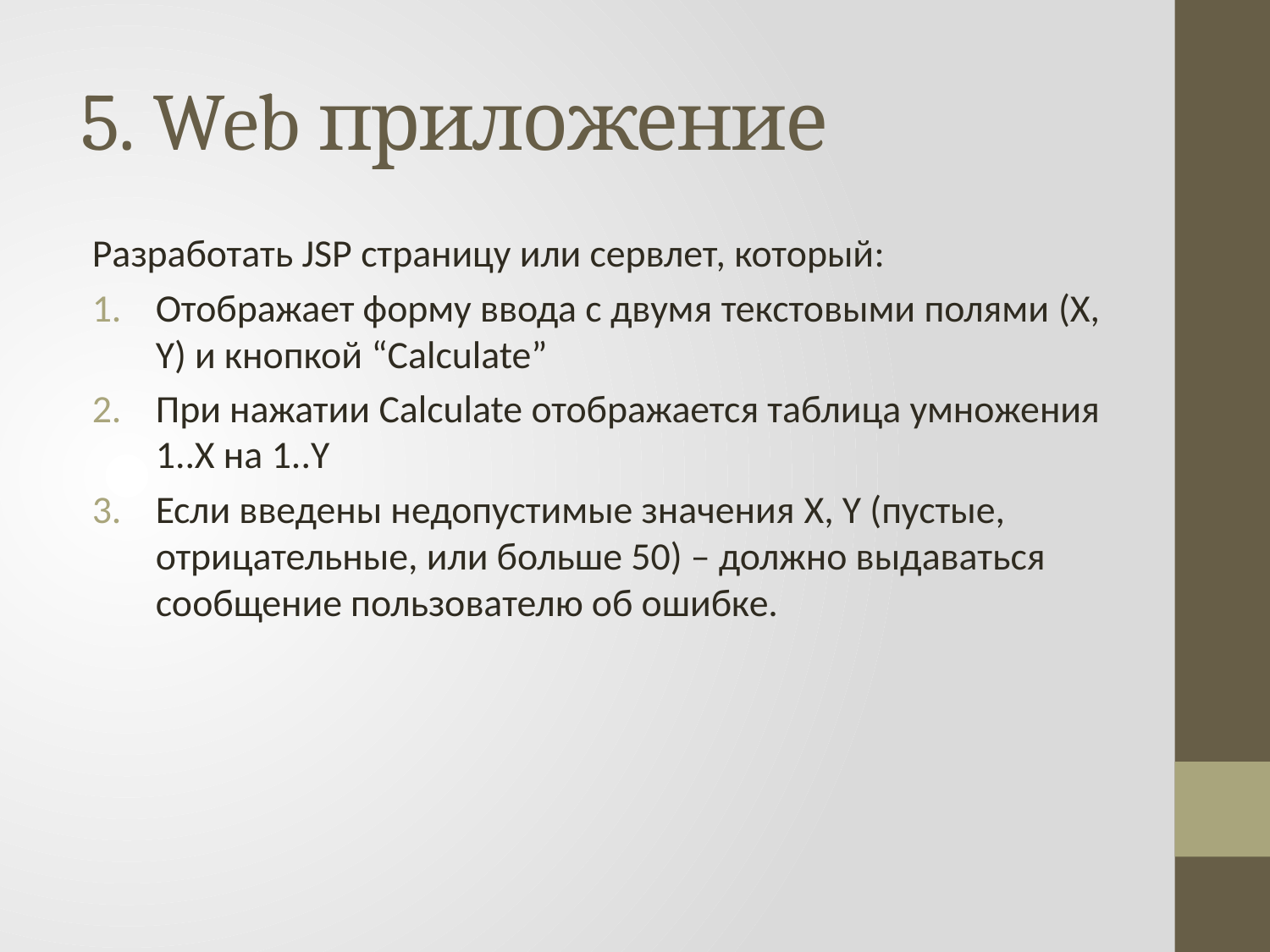

# 5. Web приложение
Разработать JSP страницу или сервлет, который:
Отображает форму ввода с двумя текстовыми полями (X, Y) и кнопкой “Calculate”
При нажатии Calculate отображается таблица умножения 1..X на 1..Y
Если введены недопустимые значения X, Y (пустые, отрицательные, или больше 50) – должно выдаваться сообщение пользователю об ошибке.